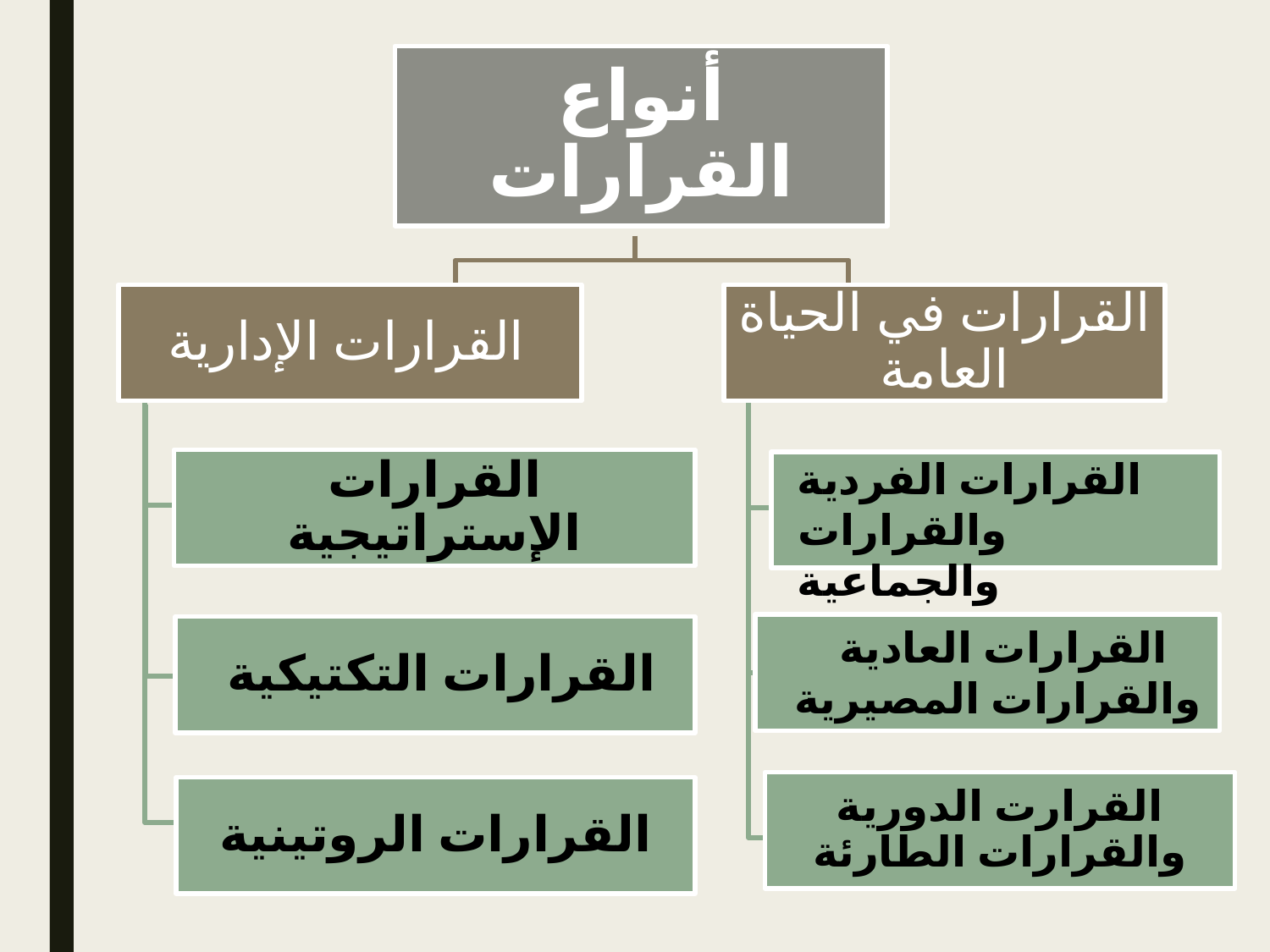

أنواع القرارات

القرارات الإدارية

القرارات في الحياة العامة

القرارات الفردية والقرارات والجماعية

القرارات الإستراتيجية

  القرارات العادية
 والقرارات المصيرية

القرارات التكتيكية

القرارت الدورية والقرارات الطارئة

القرارات الروتينية